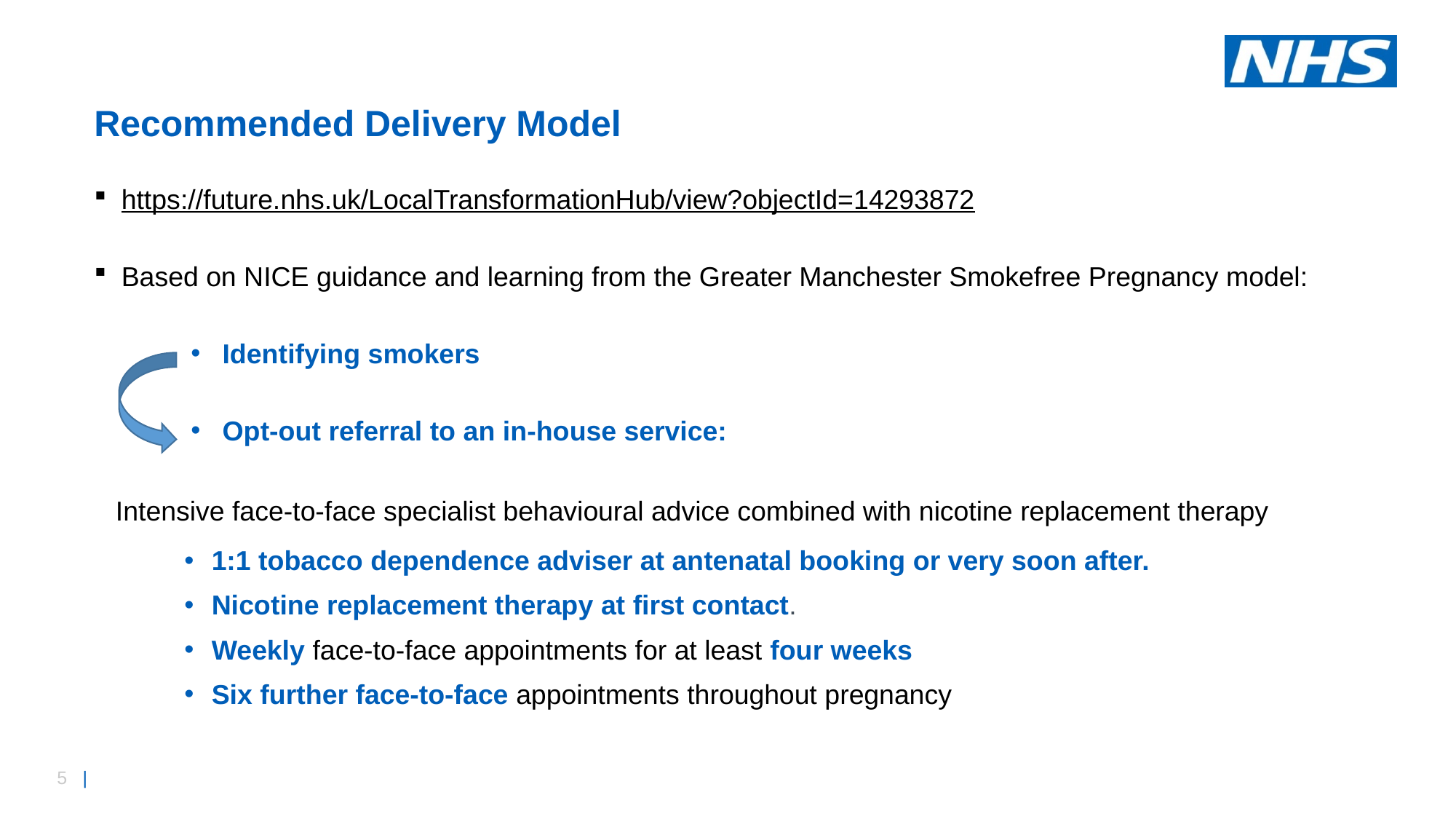

# Recommended Delivery Model
https://future.nhs.uk/LocalTransformationHub/view?objectId=14293872

Based on NICE guidance and learning from the Greater Manchester Smokefree Pregnancy model:

Identifying smokers

Opt-out referral to an in-house service:

Intensive face-to-face specialist behavioural advice combined with nicotine replacement therapy
1:1 tobacco dependence adviser at antenatal booking or very soon after.
Nicotine replacement therapy at first contact.
Weekly face-to-face appointments for at least four weeks
Six further face-to-face appointments throughout pregnancy